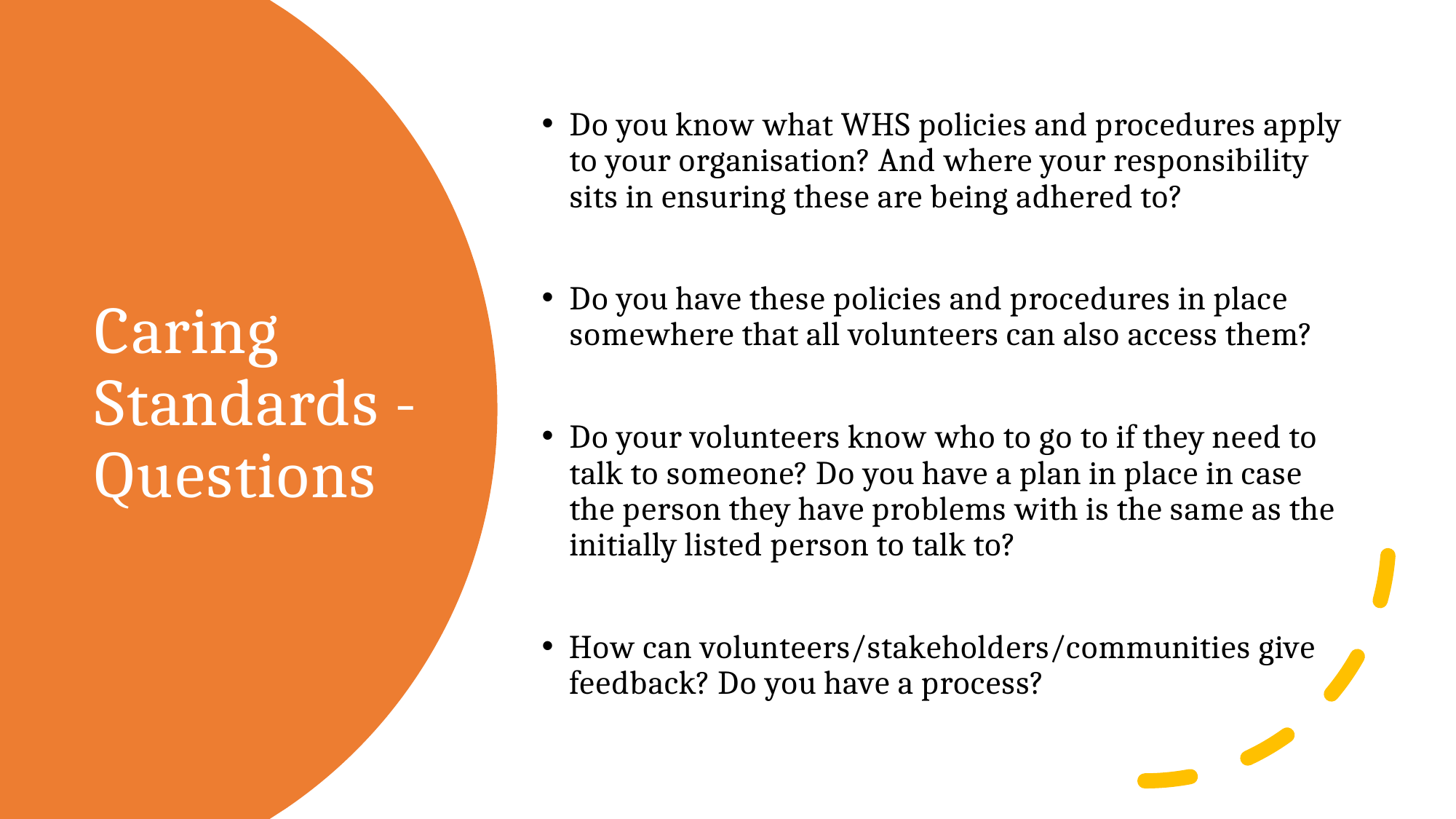

Do you know what WHS policies and procedures apply to your organisation? And where your responsibility sits in ensuring these are being adhered to?

Do you have these policies and procedures in place somewhere that all volunteers can also access them?

Do your volunteers know who to go to if they need to talk to someone? Do you have a plan in place in case the person they have problems with is the same as the initially listed person to talk to?

How can volunteers/stakeholders/communities give feedback? Do you have a process?
# Caring Standards - Questions